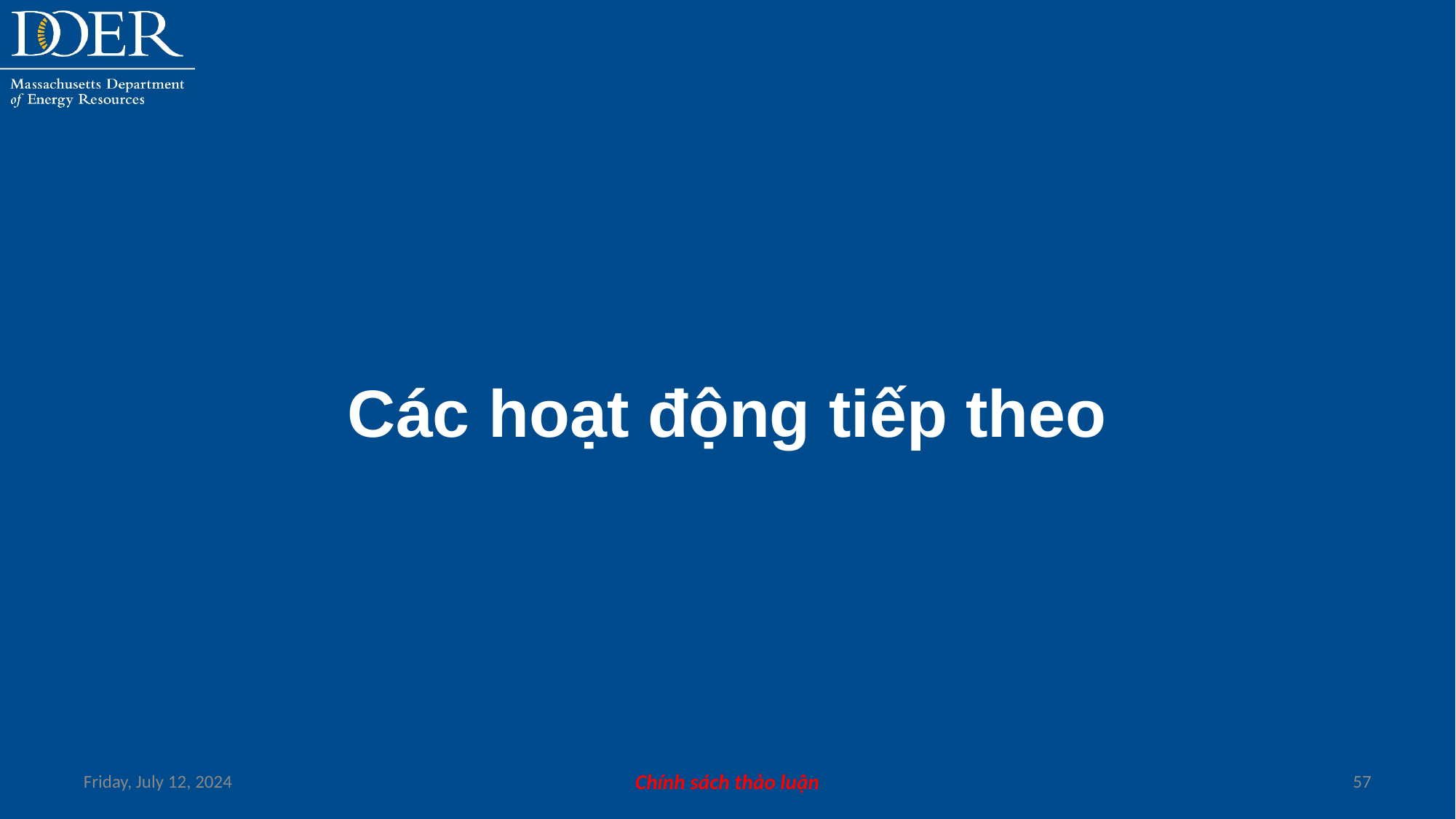

Các hoạt động tiếp theo
Friday, July 12, 2024
Chính sách thảo luận
57